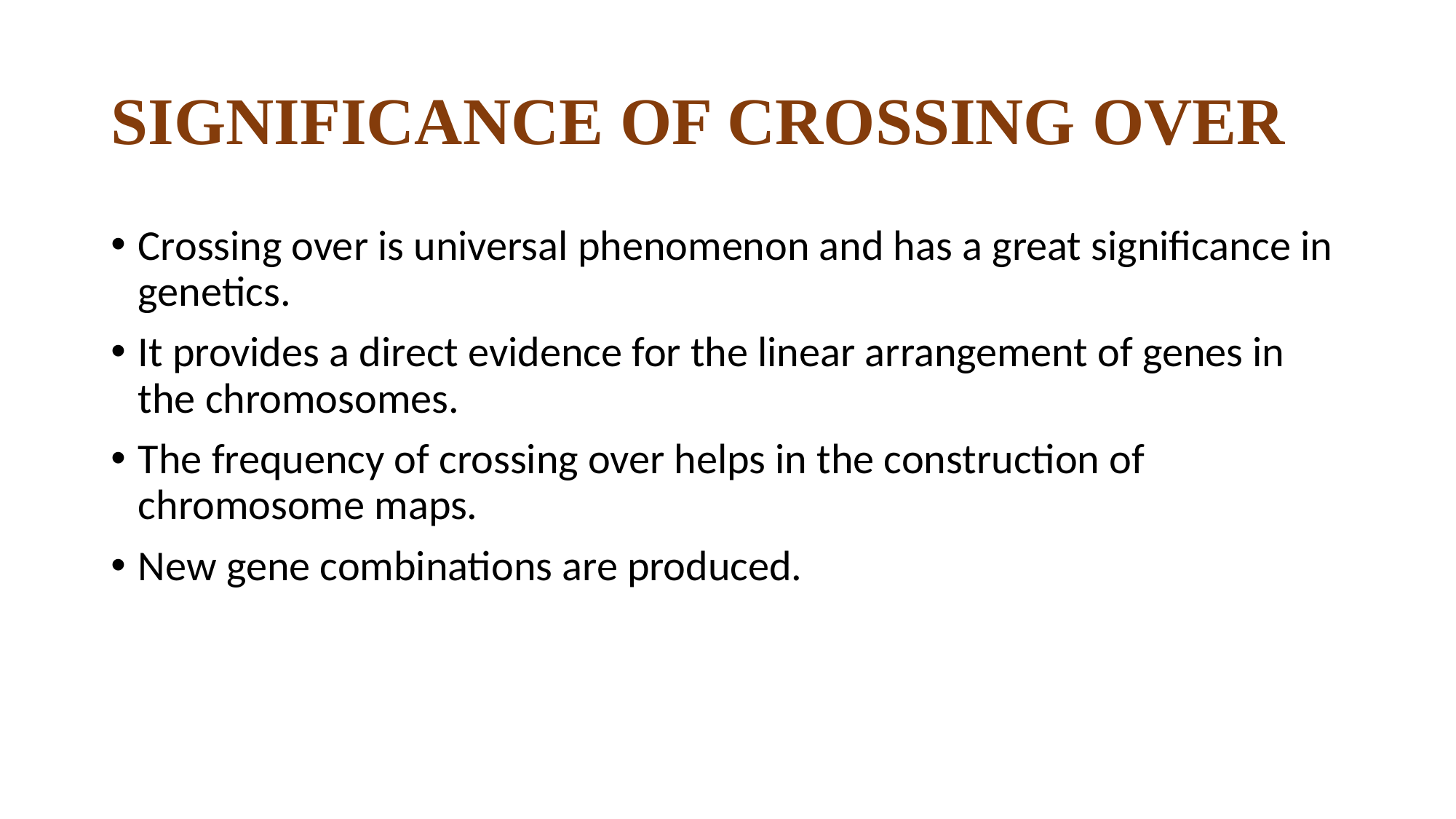

# SIGNIFICANCE OF CROSSING OVER
Crossing over is universal phenomenon and has a great significance in genetics.
It provides a direct evidence for the linear arrangement of genes in the chromosomes.
The frequency of crossing over helps in the construction of chromosome maps.
New gene combinations are produced.